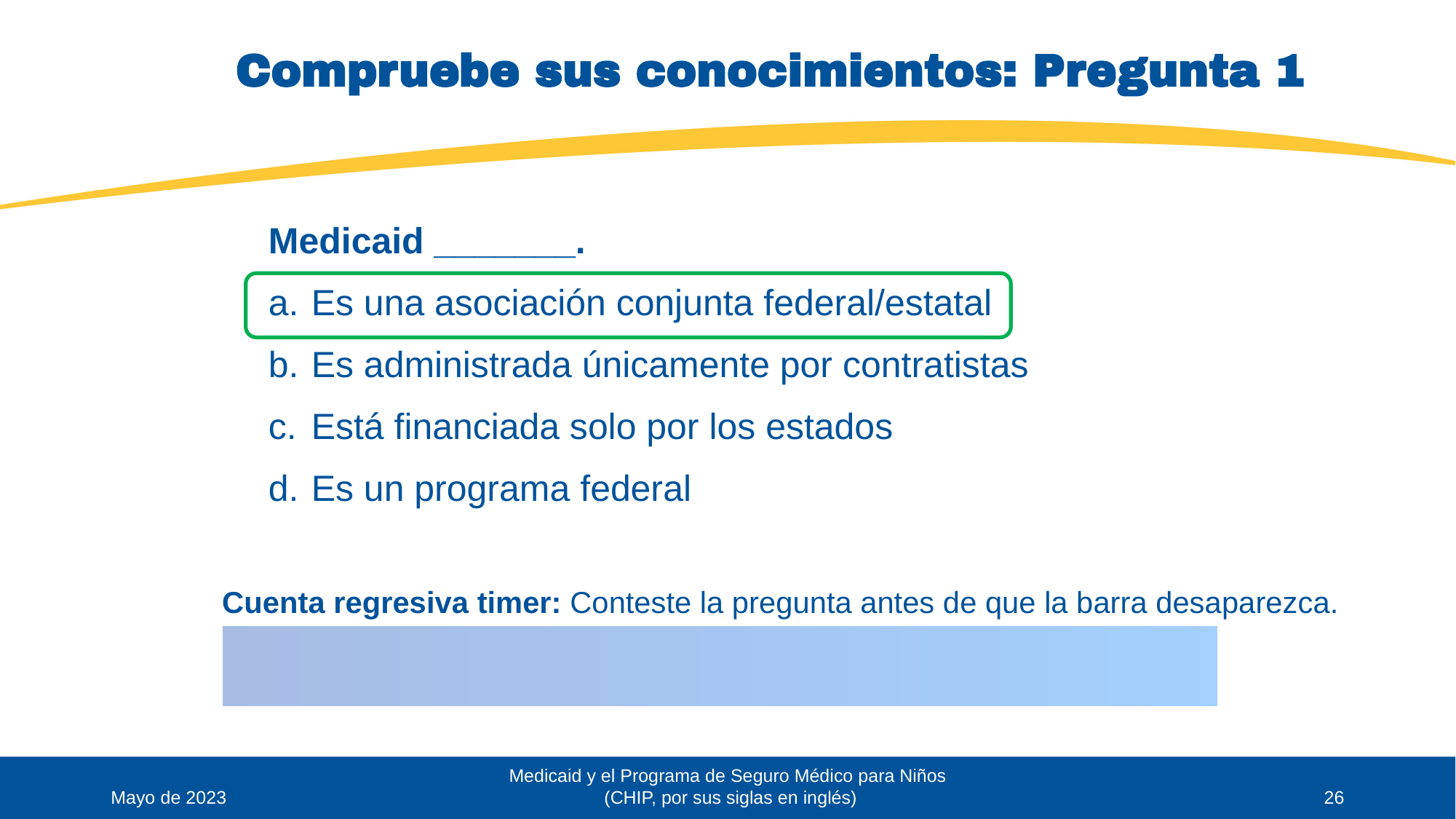

# Compruebe sus conocimientos: Pregunta 1
Medicaid _______.
 Es una asociación conjunta federal/estatal
 Es administrada únicamente por contratistas
 Está financiada solo por los estados
 Es un programa federal

Medicaid y el Programa de Seguro Médico para Niños
(CHIP, por sus siglas en inglés)
Mayo de 2023
26